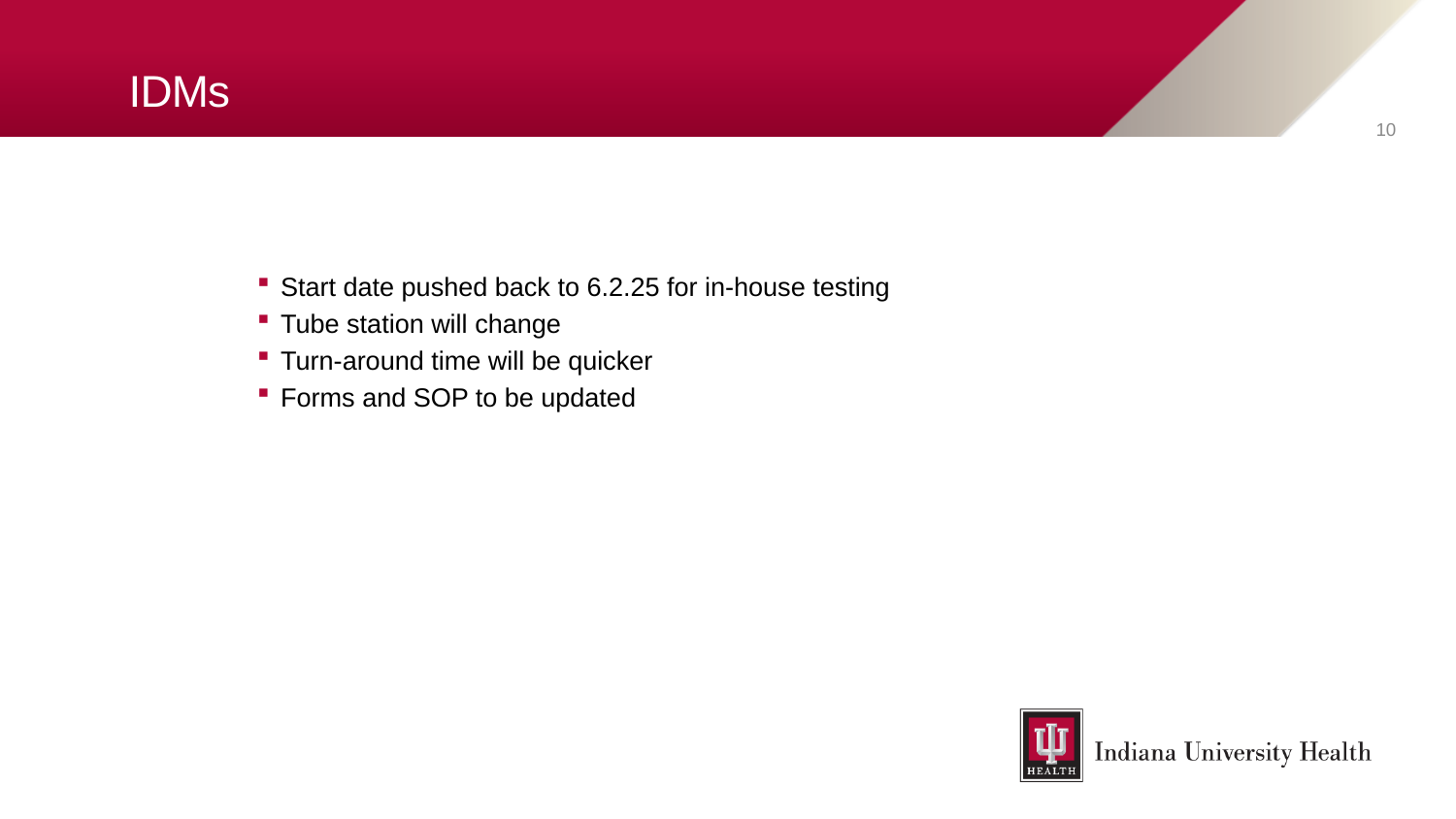

# IDMs
10
Start date pushed back to 6.2.25 for in-house testing
Tube station will change
Turn-around time will be quicker
Forms and SOP to be updated